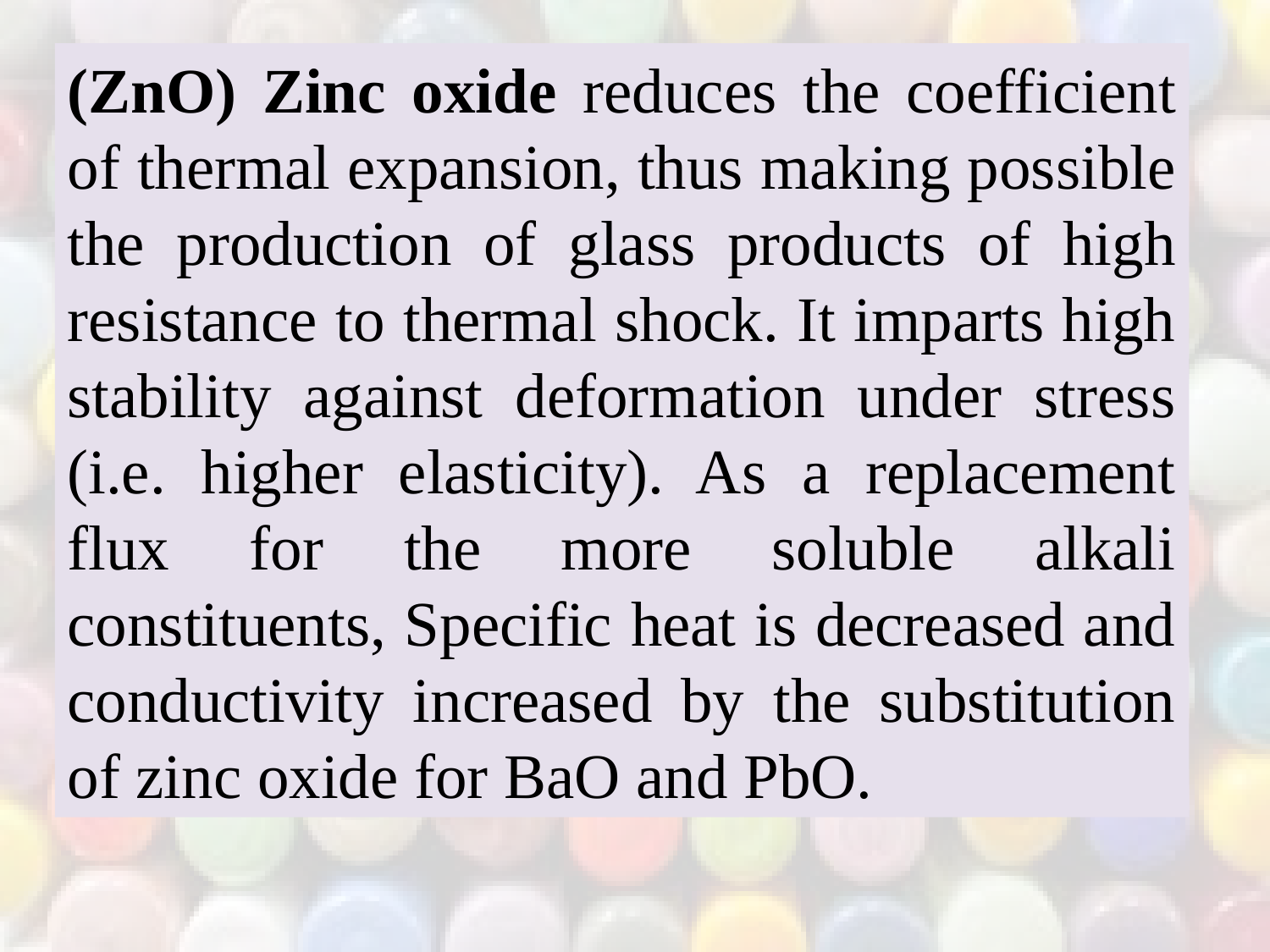

(ZnO) Zinc oxide reduces the coefficient of thermal expansion, thus making possible the production of glass products of high resistance to thermal shock. It imparts high stability against deformation under stress (i.e. higher elasticity). As a replacement flux for the more soluble alkali constituents, Specific heat is decreased and conductivity increased by the substitution of zinc oxide for BaO and PbO.